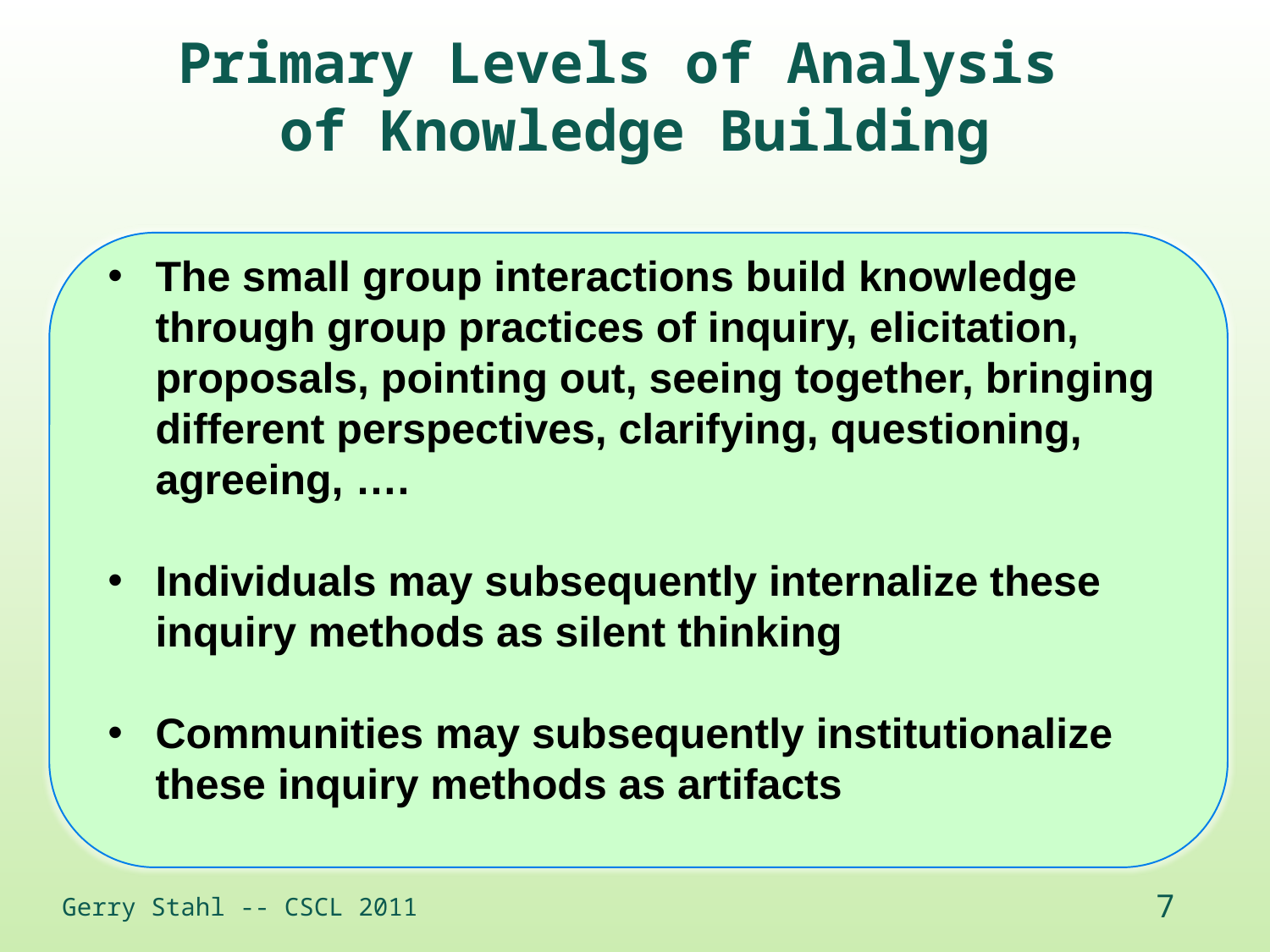

Primary Levels of Analysis
of Knowledge Building

The small group interactions build knowledge through group practices of inquiry, elicitation, proposals, pointing out, seeing together, bringing different perspectives, clarifying, questioning, agreeing, ….

Individuals may subsequently internalize these inquiry methods as silent thinking

Communities may subsequently institutionalize these inquiry methods as artifacts
Gerry Stahl -- CSCL 2011
7